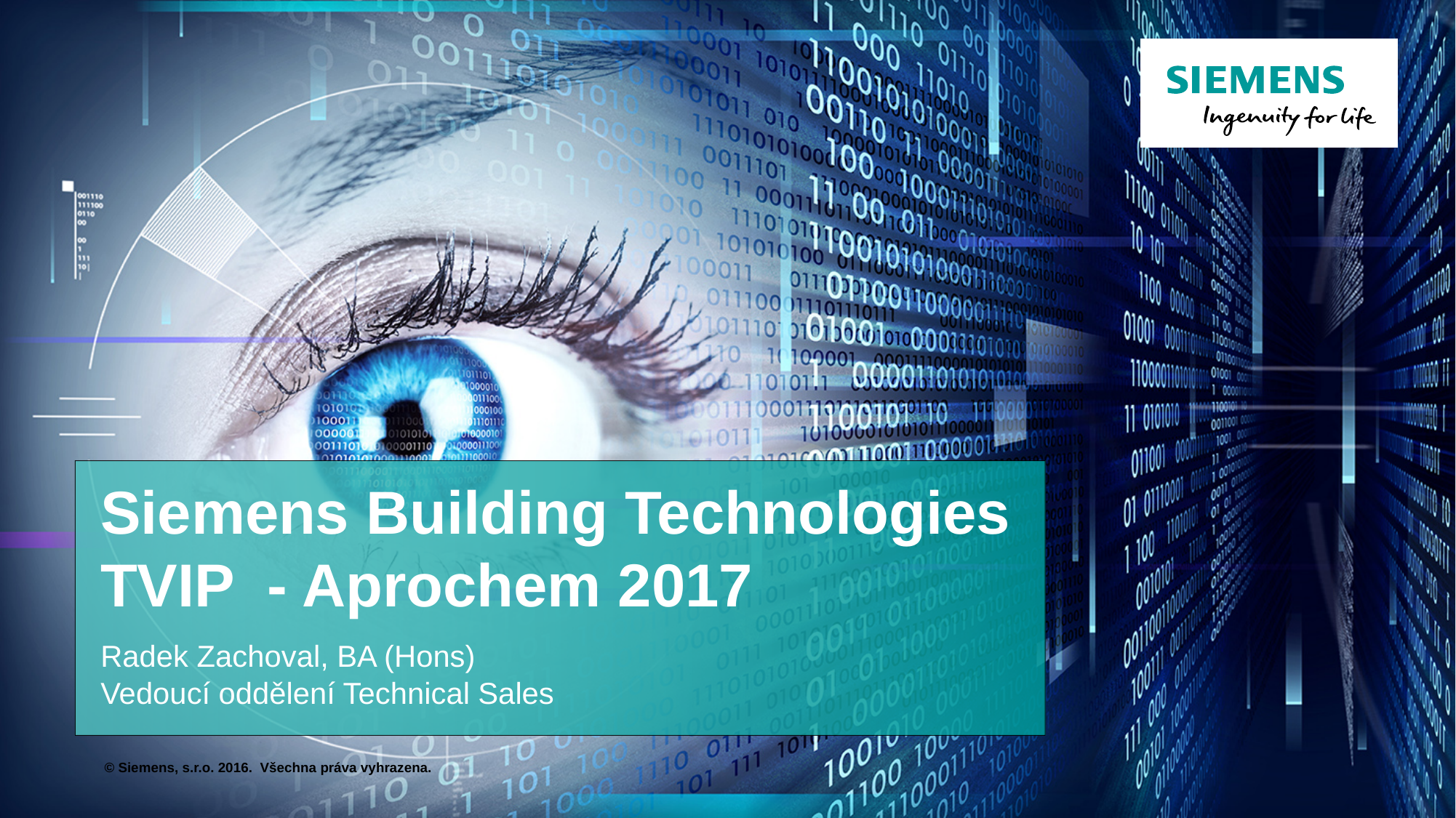

# Siemens Building Technologies TVIP  - Aprochem 2017 Radek Zachoval, BA (Hons) Vedoucí oddělení Technical Sales

 © Siemens, s.r.o. 2016.  Všechna práva vyhrazena.